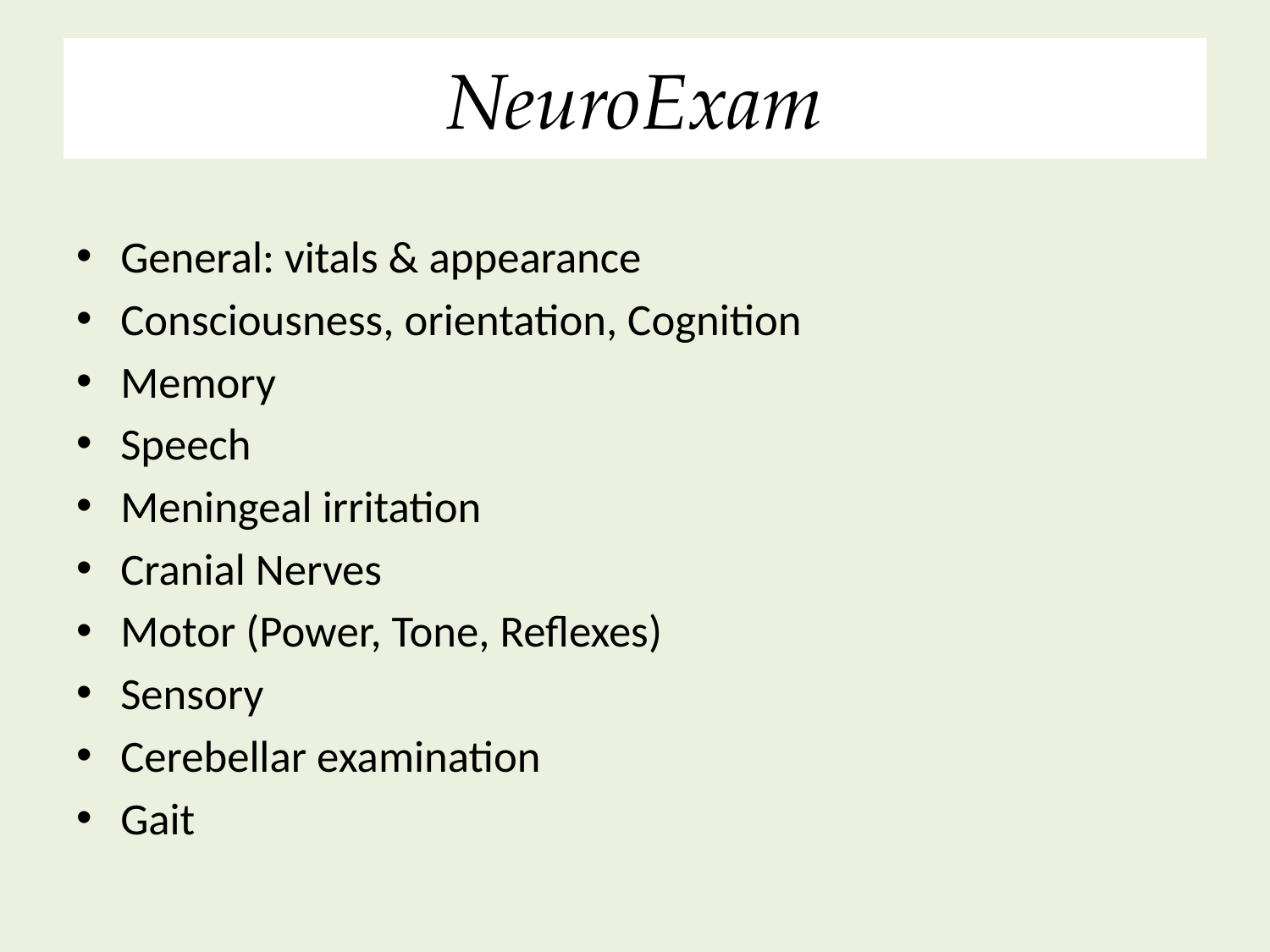

# NeuroExam
General: vitals & appearance
Consciousness, orientation, Cognition
Memory
Speech
Meningeal irritation
Cranial Nerves
Motor (Power, Tone, Reflexes)
Sensory
Cerebellar examination
Gait